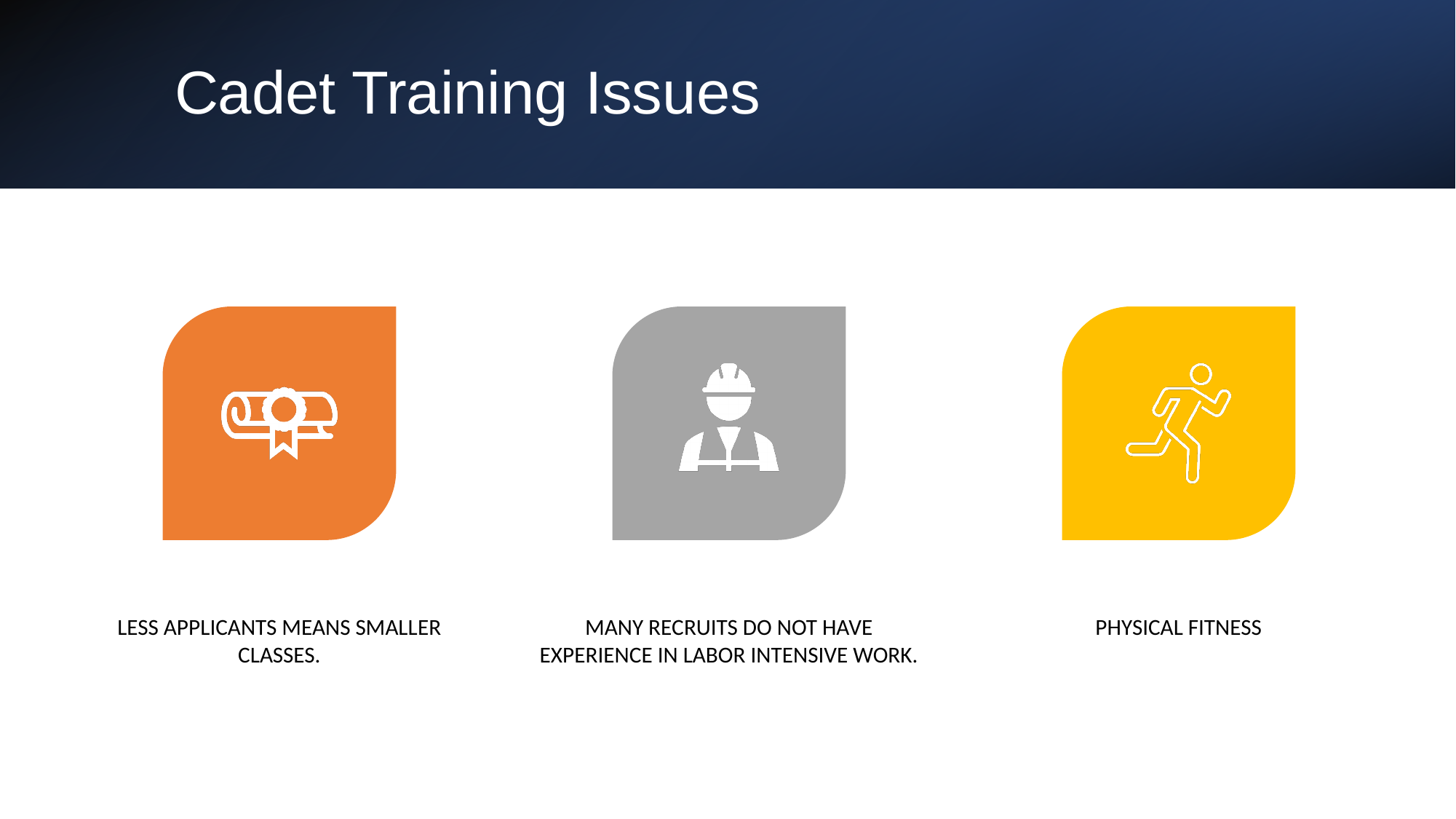

# Cadet Training Issues
Less applicants means smaller classes.
Many recruits do not have experience in labor intensive work.
Physical Fitness